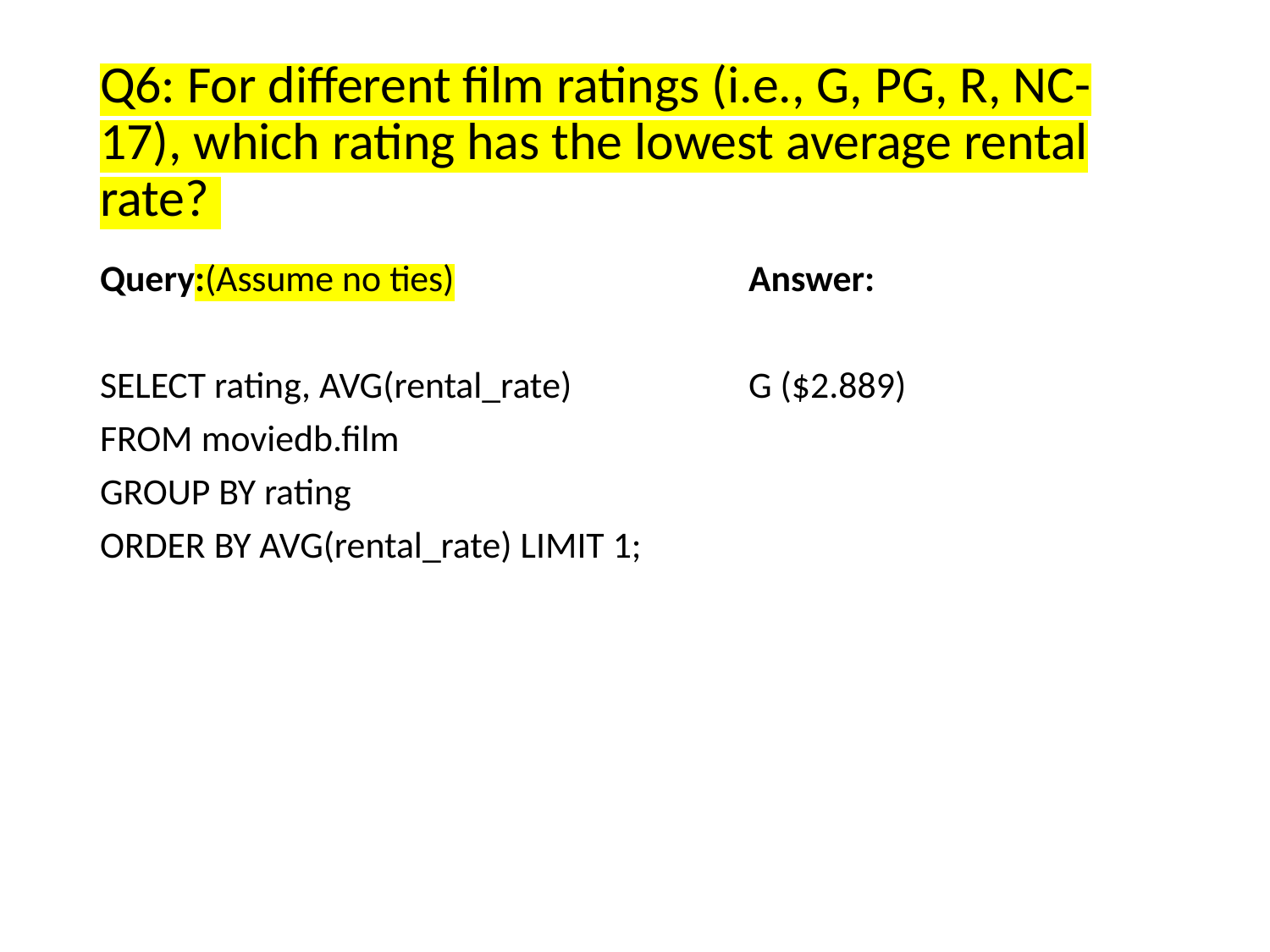

# Q6: For different film ratings (i.e., G, PG, R, NC-17), which rating has the lowest average rental rate?
Query:(Assume no ties)

SELECT rating, AVG(rental_rate)
FROM moviedb.film
GROUP BY rating
ORDER BY AVG(rental_rate) LIMIT 1;

Answer:

G ($2.889)